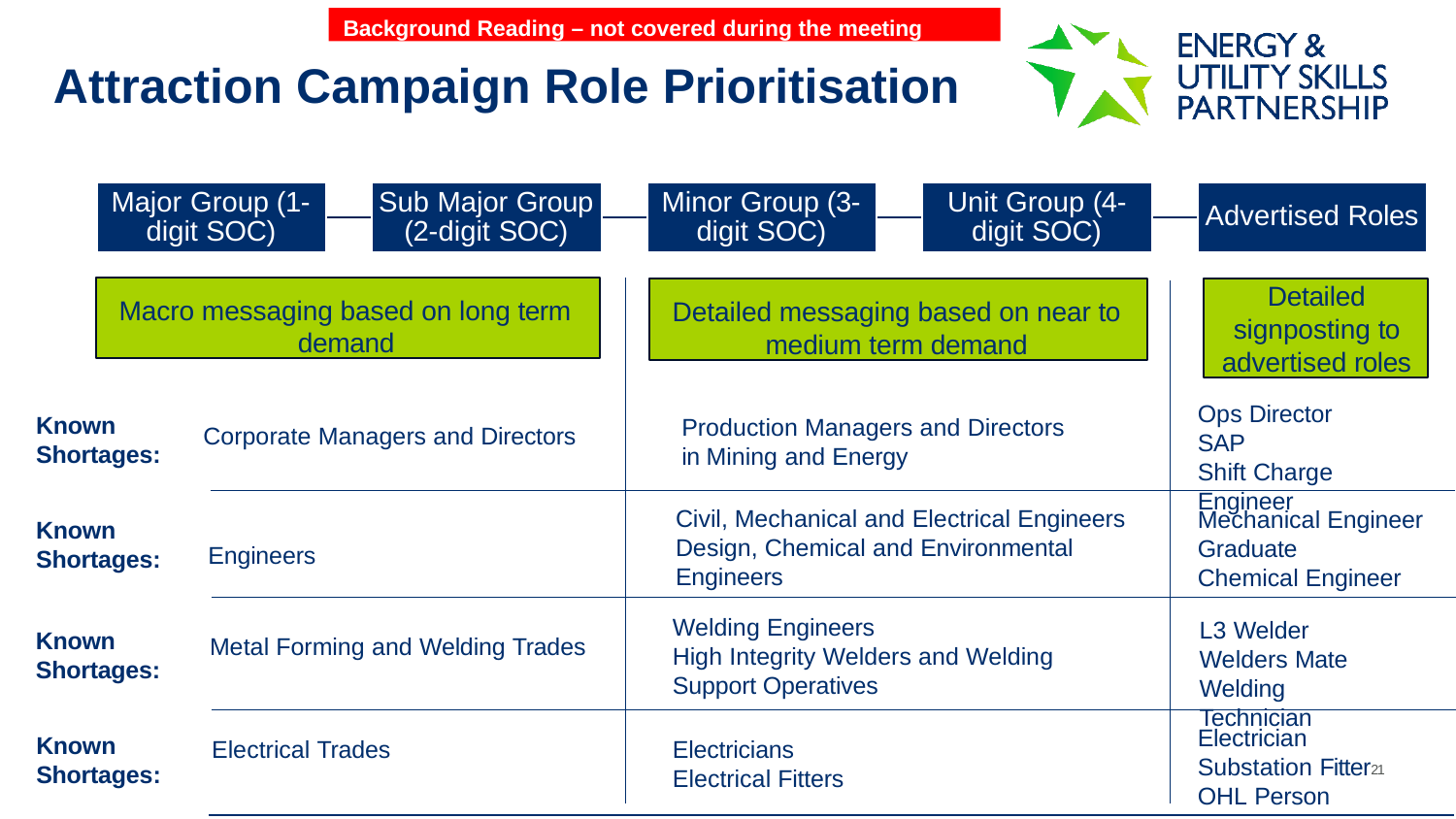

Background Reading – not covered during the meeting
# Attraction Campaign Role Prioritisation

Major Group (1- digit SOC)
Sub Major Group (2-digit SOC)
Minor Group (3- digit SOC)
Unit Group (4- digit SOC)
Advertised Roles

Macro messaging based on long term demand
Detailed messaging based on near to medium term demand
Detailed signposting to advertised roles
Ops Director SAP
Shift Charge Engineer
Known Shortages:
Production Managers and Directors in Mining and Energy
Corporate Managers and Directors
Civil, Mechanical and Electrical Engineers Design, Chemical and Environmental Engineers
Mechanical Engineer Graduate
Chemical Engineer
Known Shortages:
Engineers

Welding Engineers
High Integrity Welders and Welding Support Operatives
L3 Welder Welders Mate
Welding Technician
Known Shortages:
Metal Forming and Welding Trades

Electrician Substation Fitter21 OHL Person
Known Shortages:
Electricians Electrical Fitters
Electrical Trades